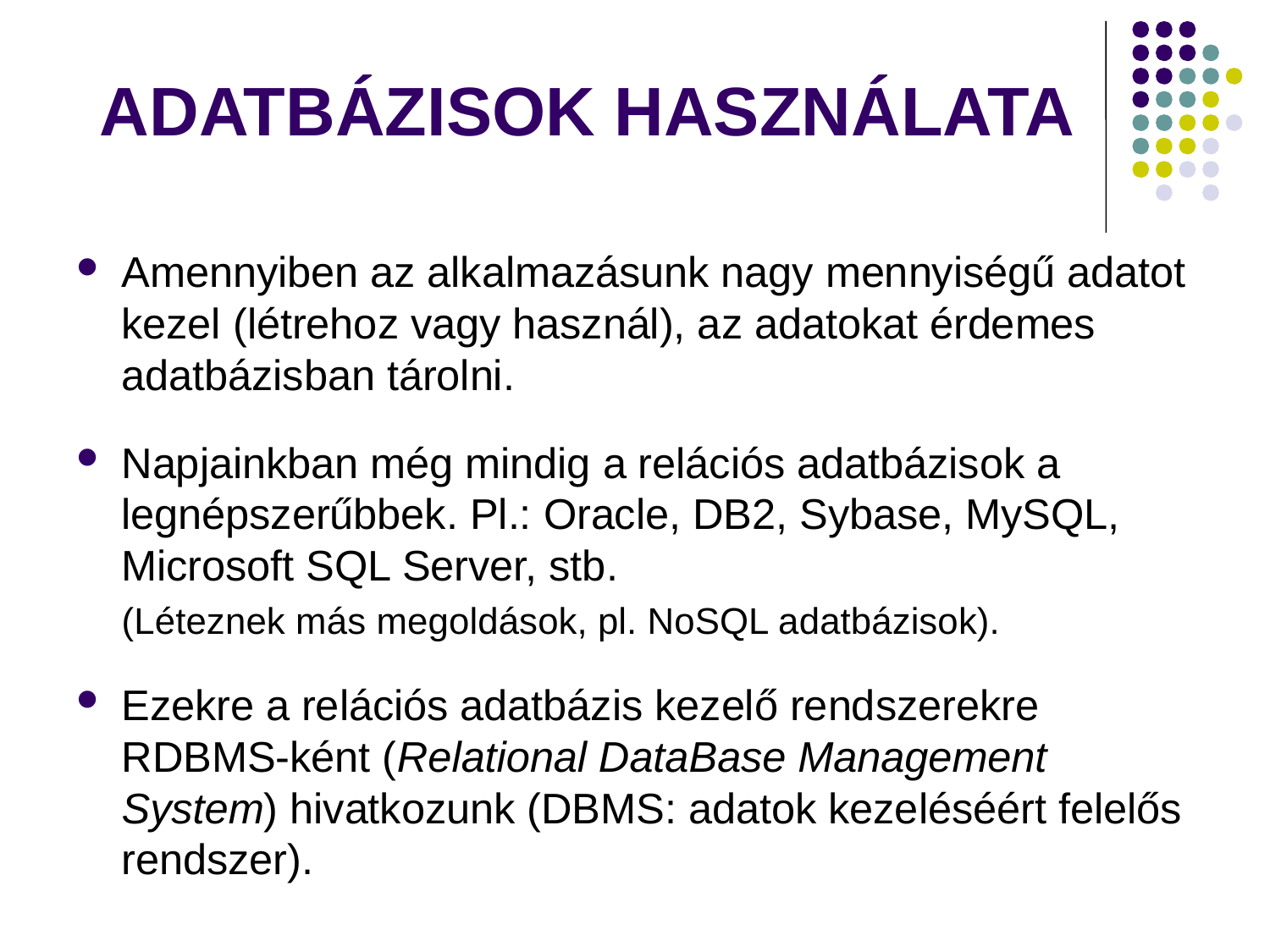

# ADATBÁZISOK HASZNÁLATA
Amennyiben az alkalmazásunk nagy mennyiségű adatot kezel (létrehoz vagy használ), az adatokat érdemes adatbázisban tárolni.

Napjainkban még mindig a relációs adatbázisok a legnépszerűbbek. Pl.: Oracle, DB2, Sybase, MySQL, Microsoft SQL Server, stb.
(Léteznek más megoldások, pl. NoSQL adatbázisok).

Ezekre a relációs adatbázis kezelő rendszerekre RDBMS-ként (Relational DataBase Management System) hivatkozunk (DBMS: adatok kezeléséért felelős rendszer).